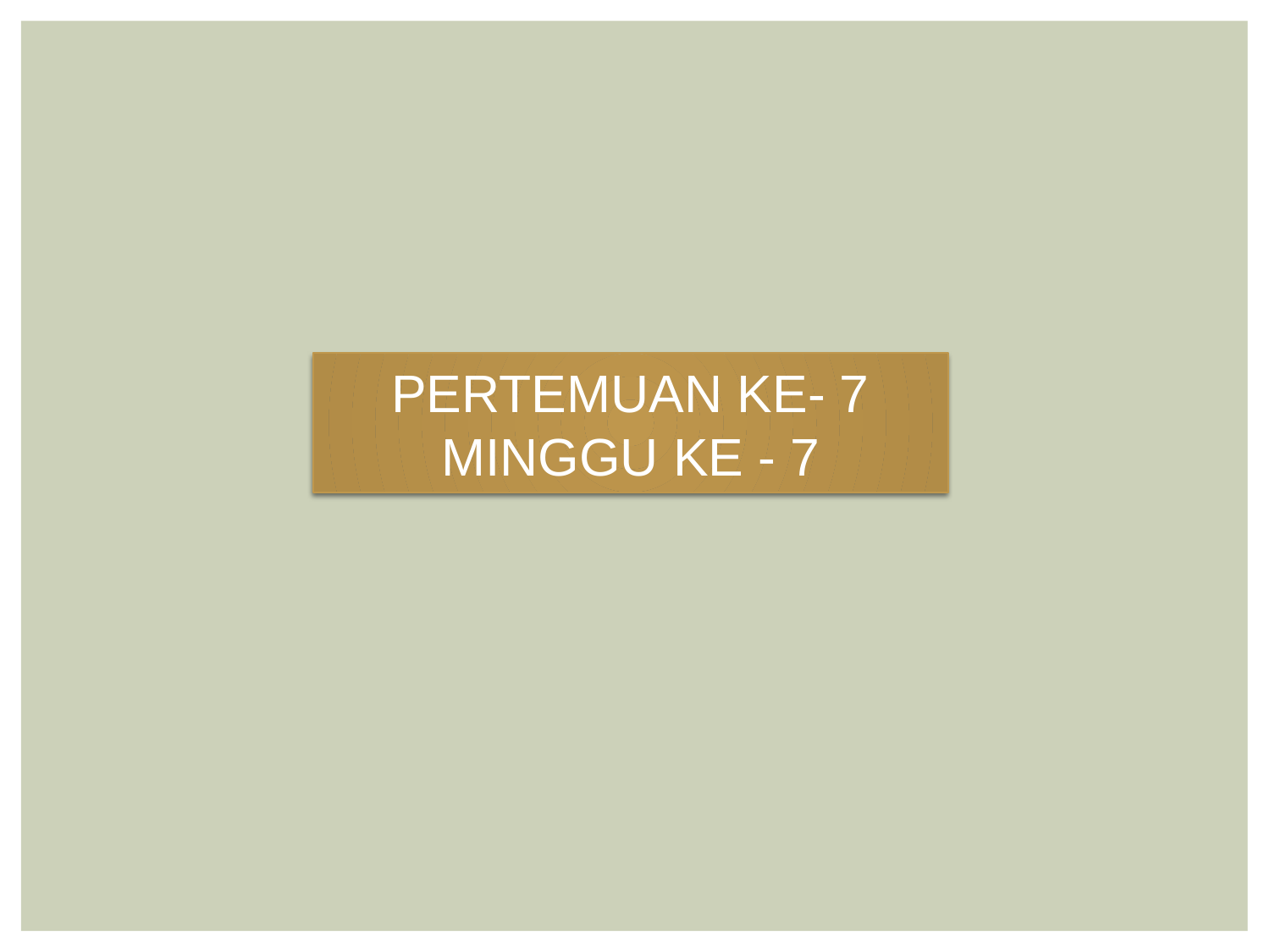

PERTEMUAN KE- 7
MINGGU KE - 7